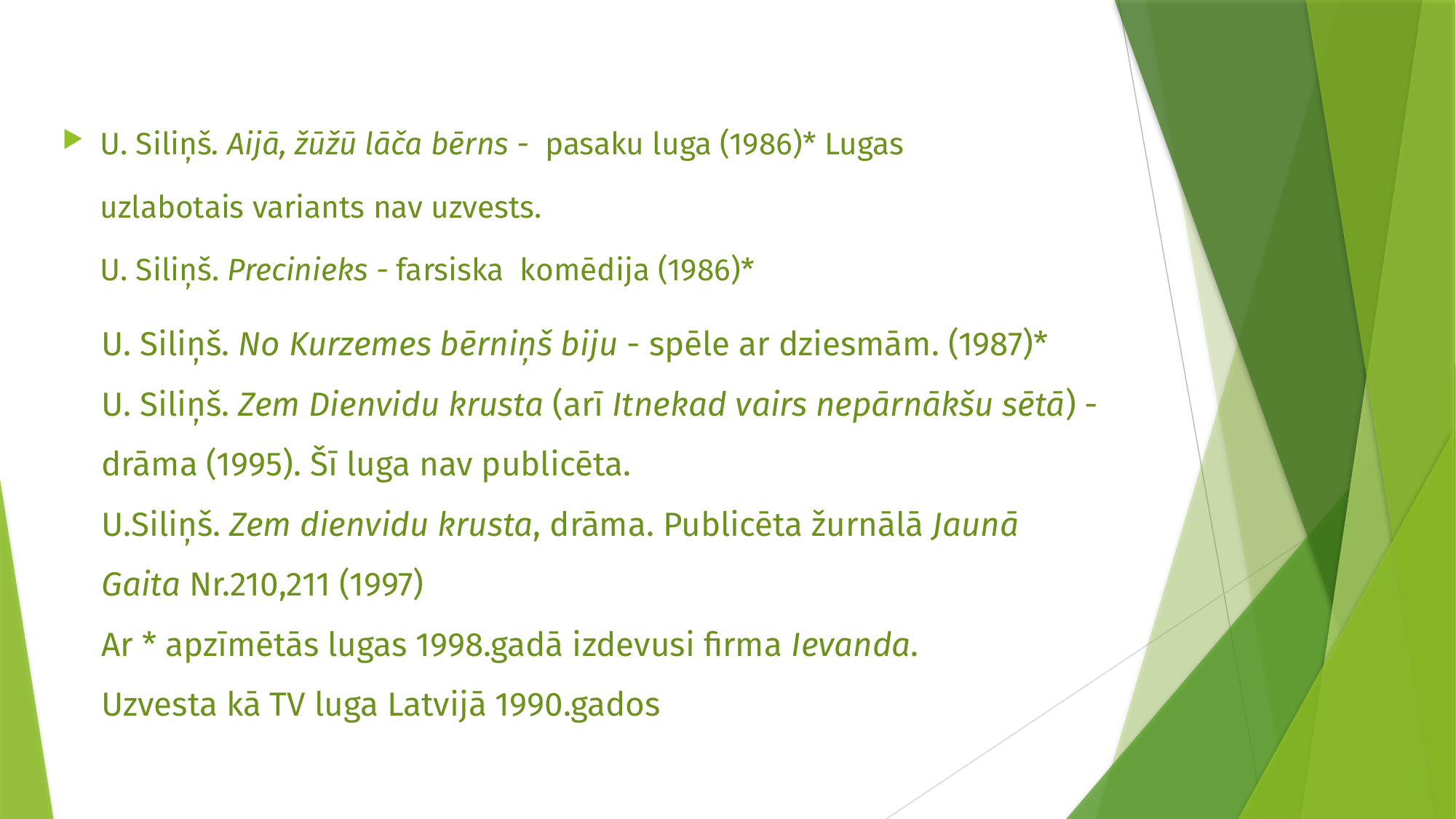

U. Siliņš. Aijā, žūžū lāča bērns -  pasaku luga (1986)* Lugas uzlabotais variants nav uzvests.
U. Siliņš. Precinieks - farsiska  komēdija (1986)*

# U. Siliņš. No Kurzemes bērniņš biju - spēle ar dziesmām. (1987)* U. Siliņš. Zem Dienvidu krusta (arī Itnekad vairs nepārnākšu sētā) - drāma (1995). Šī luga nav publicēta. U.Siliņš. Zem dienvidu krusta, drāma. Publicēta žurnālā Jaunā Gaita Nr.210,211 (1997)  Ar * apzīmētās lugas 1998.gadā izdevusi firma Ievanda. Uzvesta kā TV luga Latvijā 1990.gados